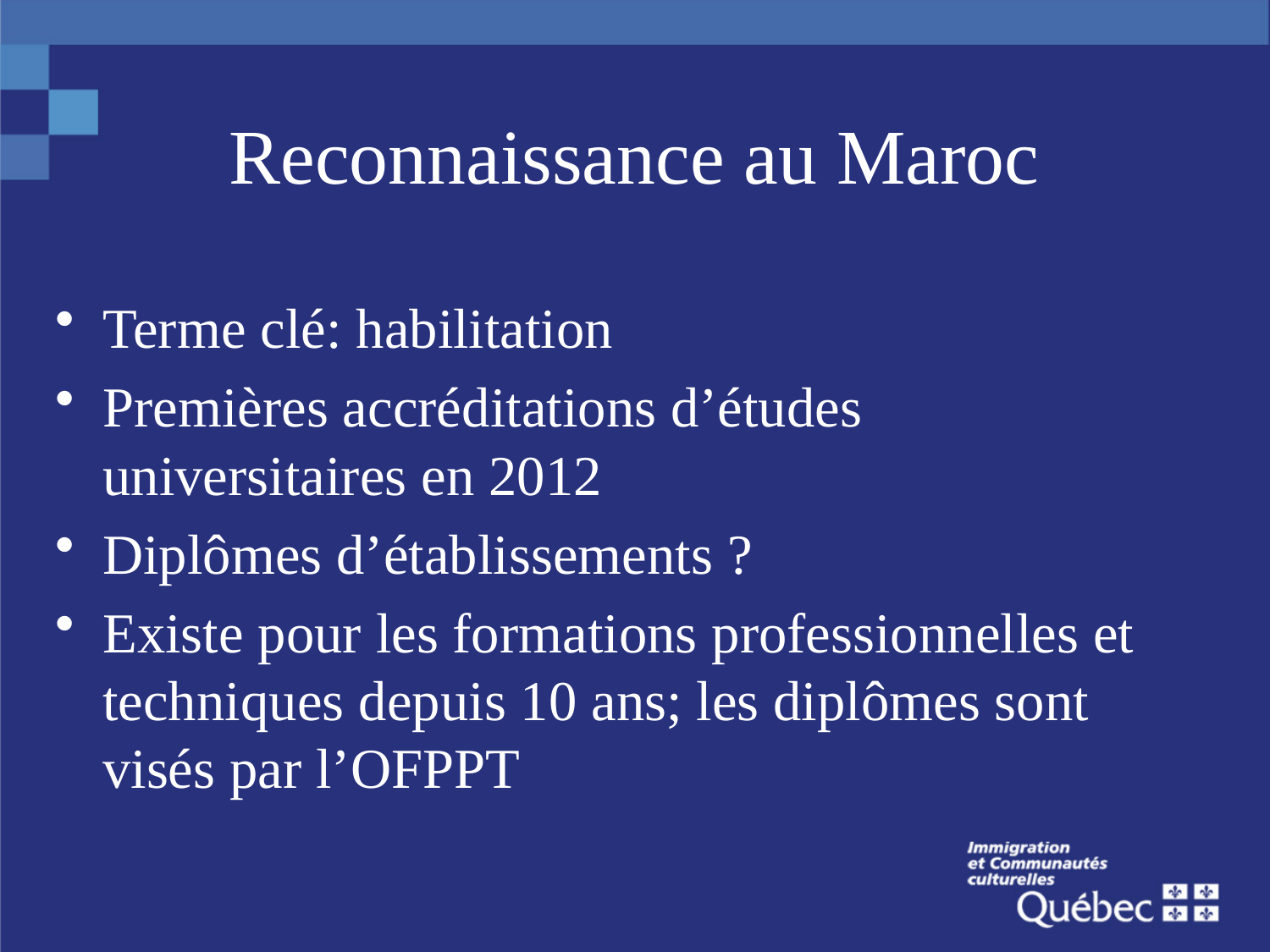

# Reconnaissance au Maroc
Terme clé: habilitation
Premières accréditations d’études universitaires en 2012
Diplômes d’établissements ?
Existe pour les formations professionnelles et techniques depuis 10 ans; les diplômes sont visés par l’OFPPT